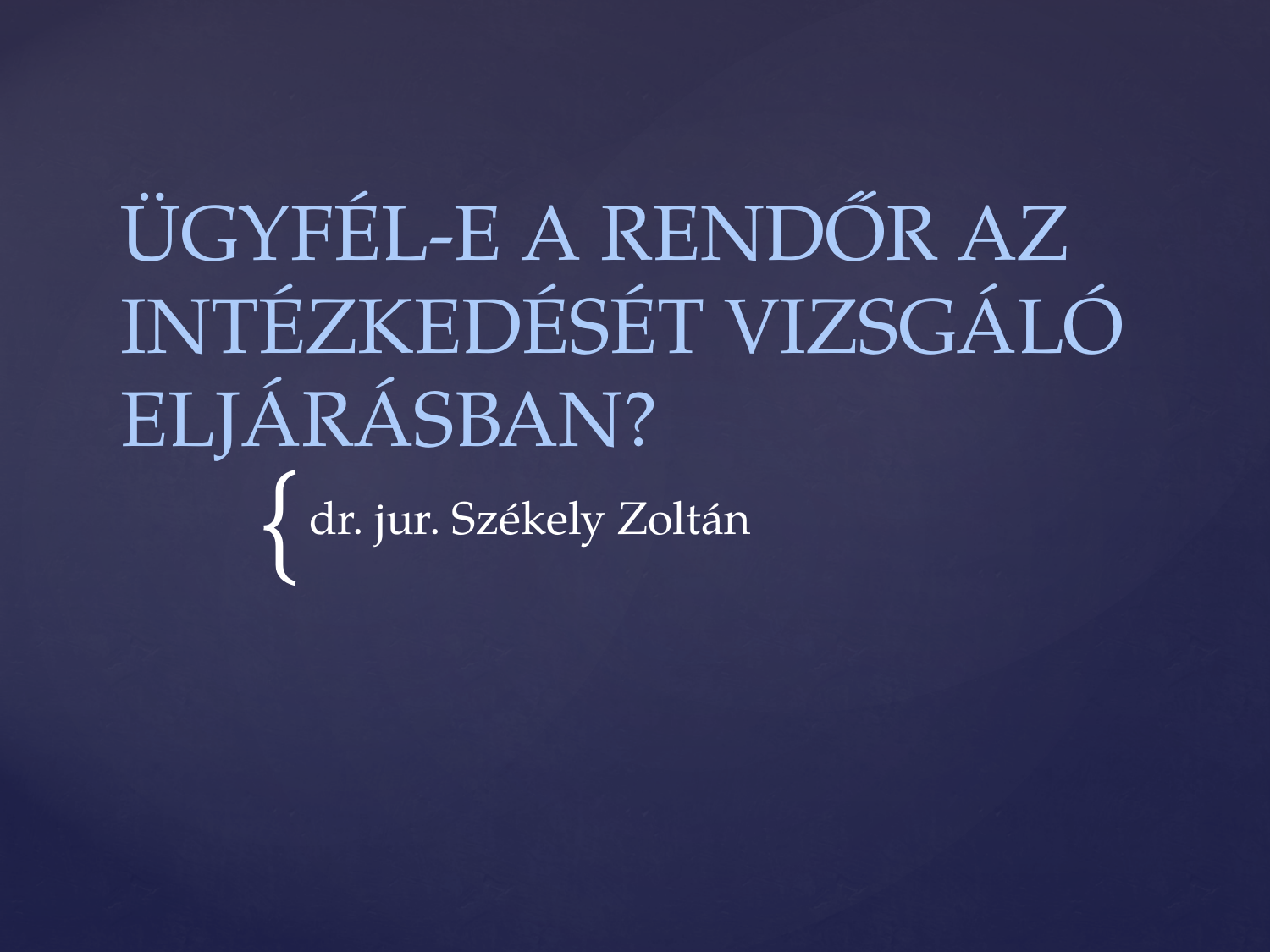

# Ügyfél-e a rendőr az intézkedését vizsgáló eljárásban?
dr. jur. Székely Zoltán